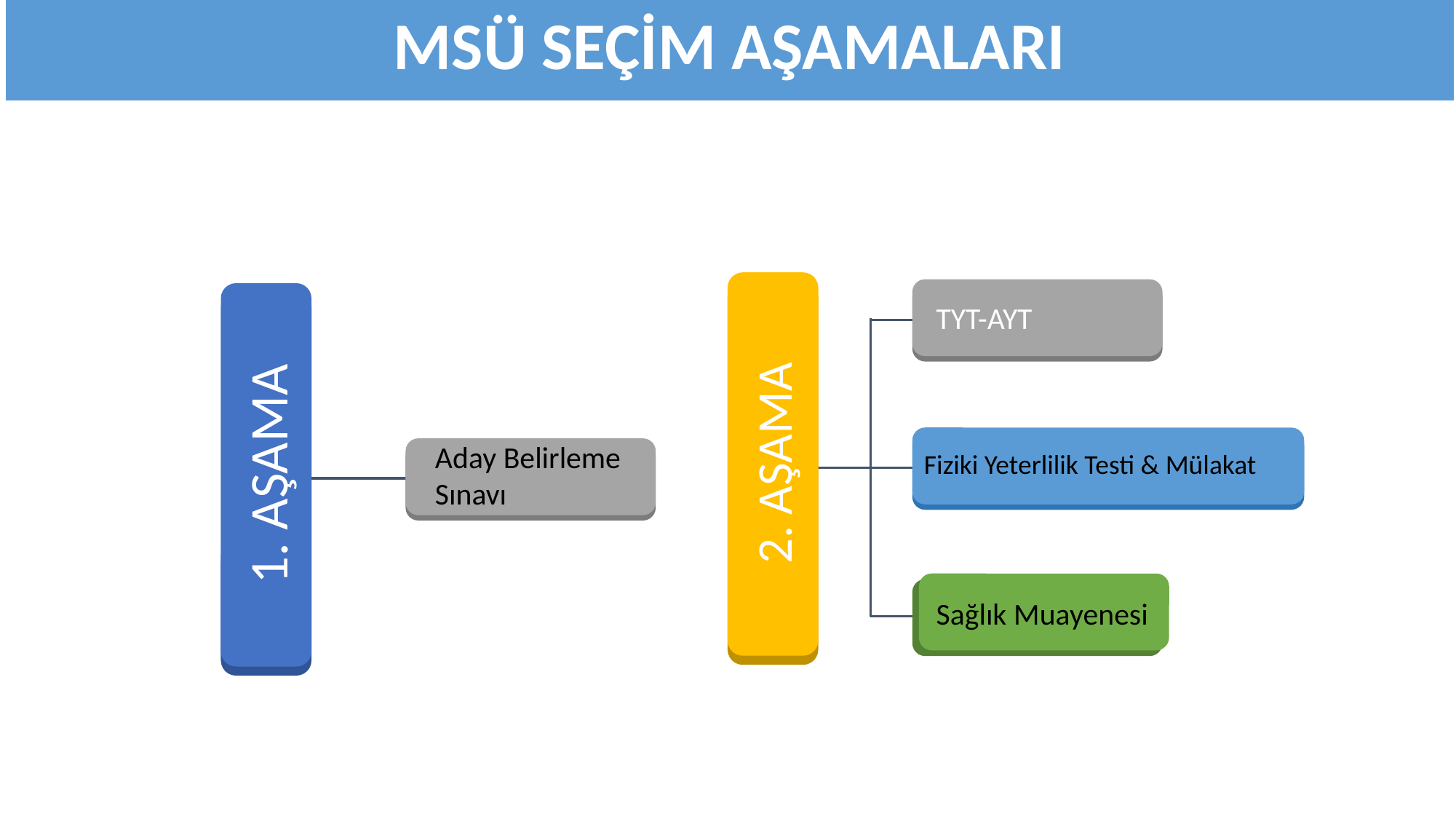

# MSÜ SEÇİM AŞAMALARI

TYT-AYT
2. AŞAMA

Aday Belirleme Sınavı
1. AŞAMA

Fiziki Yeterlilik Testi & Mülakat

Sağlık Muayenesi